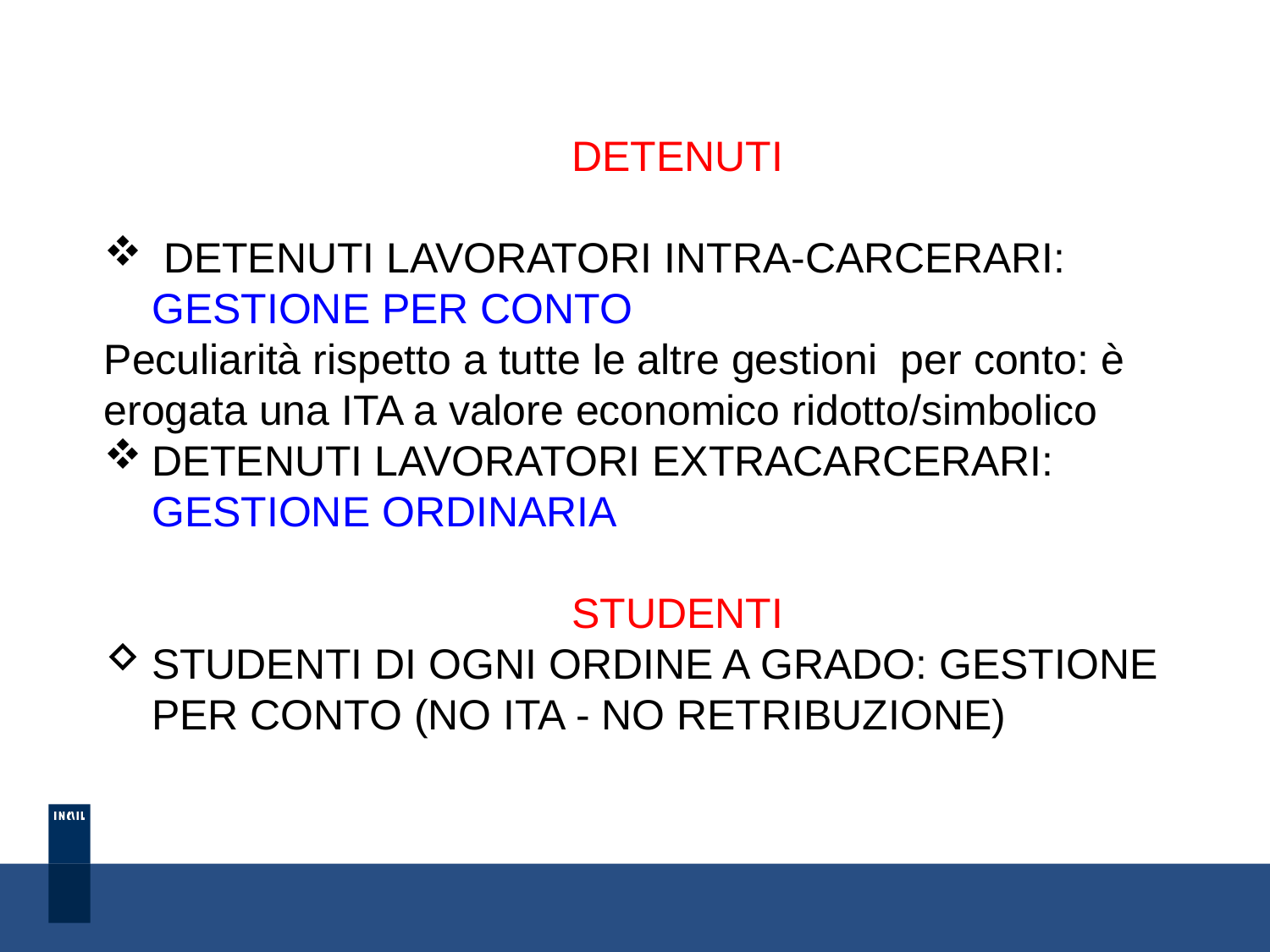

DETENUTI

 DETENUTI LAVORATORI INTRA-CARCERARI:  GESTIONE PER CONTO
Peculiarità rispetto a tutte le altre gestioni  per conto: è erogata una ITA a valore economico ridotto/simbolico
DETENUTI LAVORATORI EXTRACARCERARI: GESTIONE ORDINARIA

STUDENTI
STUDENTI DI OGNI ORDINE A GRADO: GESTIONE PER CONTO (NO ITA - NO RETRIBUZIONE)